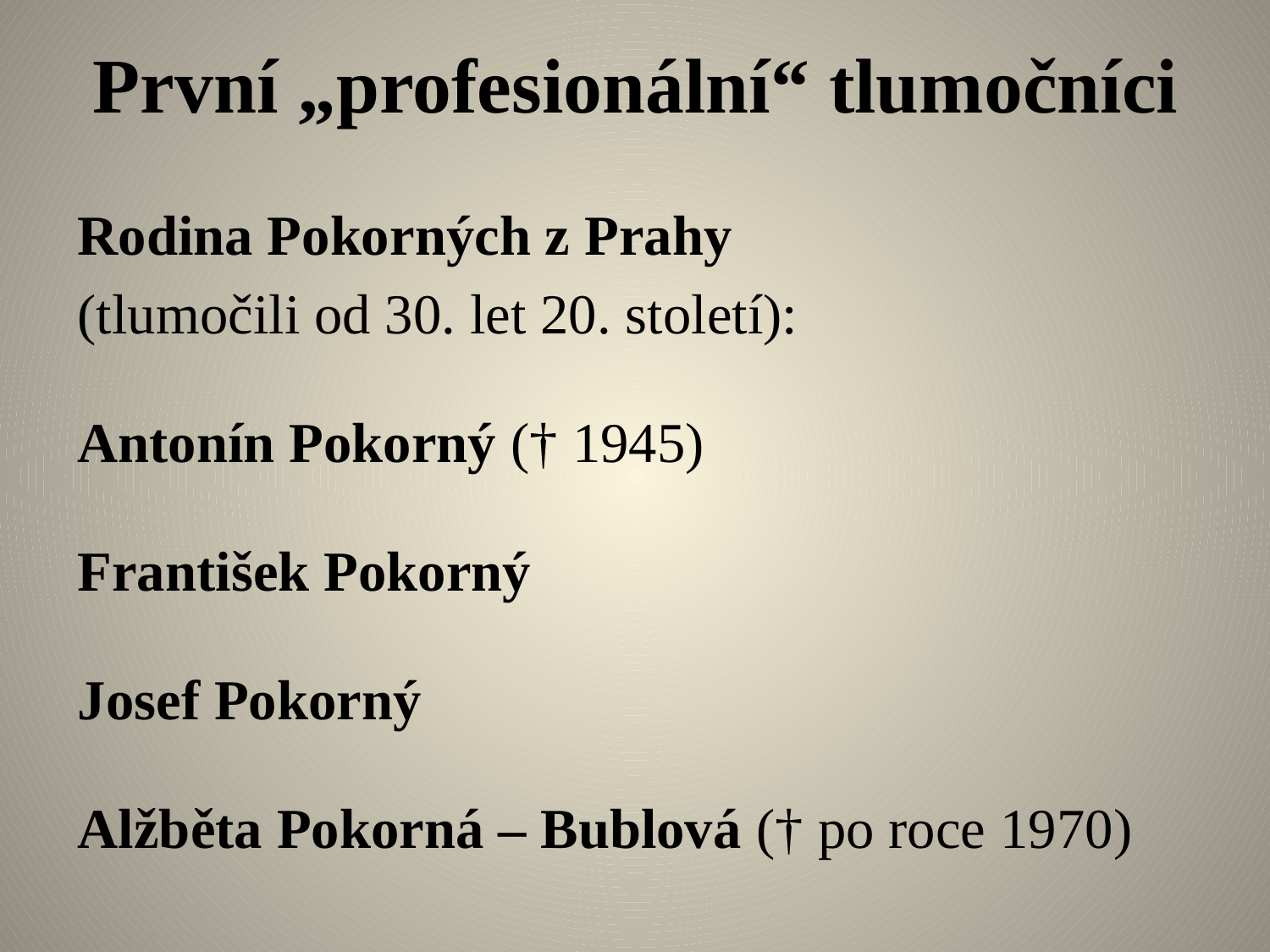

# První „profesionální“ tlumočníci
Rodina Pokorných z Prahy
(tlumočili od 30. let 20. století):

Antonín Pokorný († 1945)

František Pokorný

Josef Pokorný

Alžběta Pokorná – Bublová († po roce 1970)